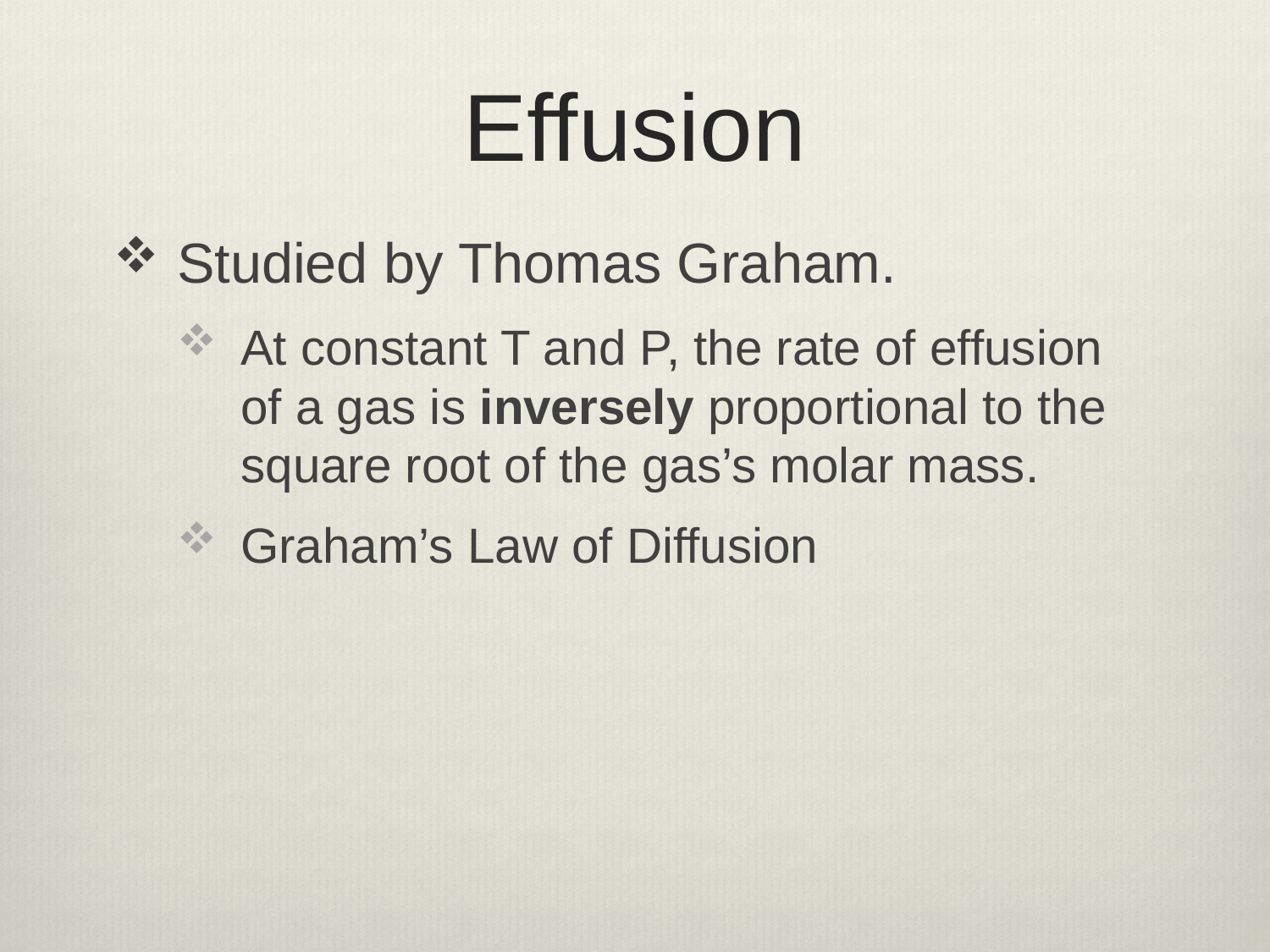

# Effusion
Studied by Thomas Graham.
At constant T and P, the rate of effusion of a gas is inversely proportional to the square root of the gas’s molar mass.
Graham’s Law of Diffusion